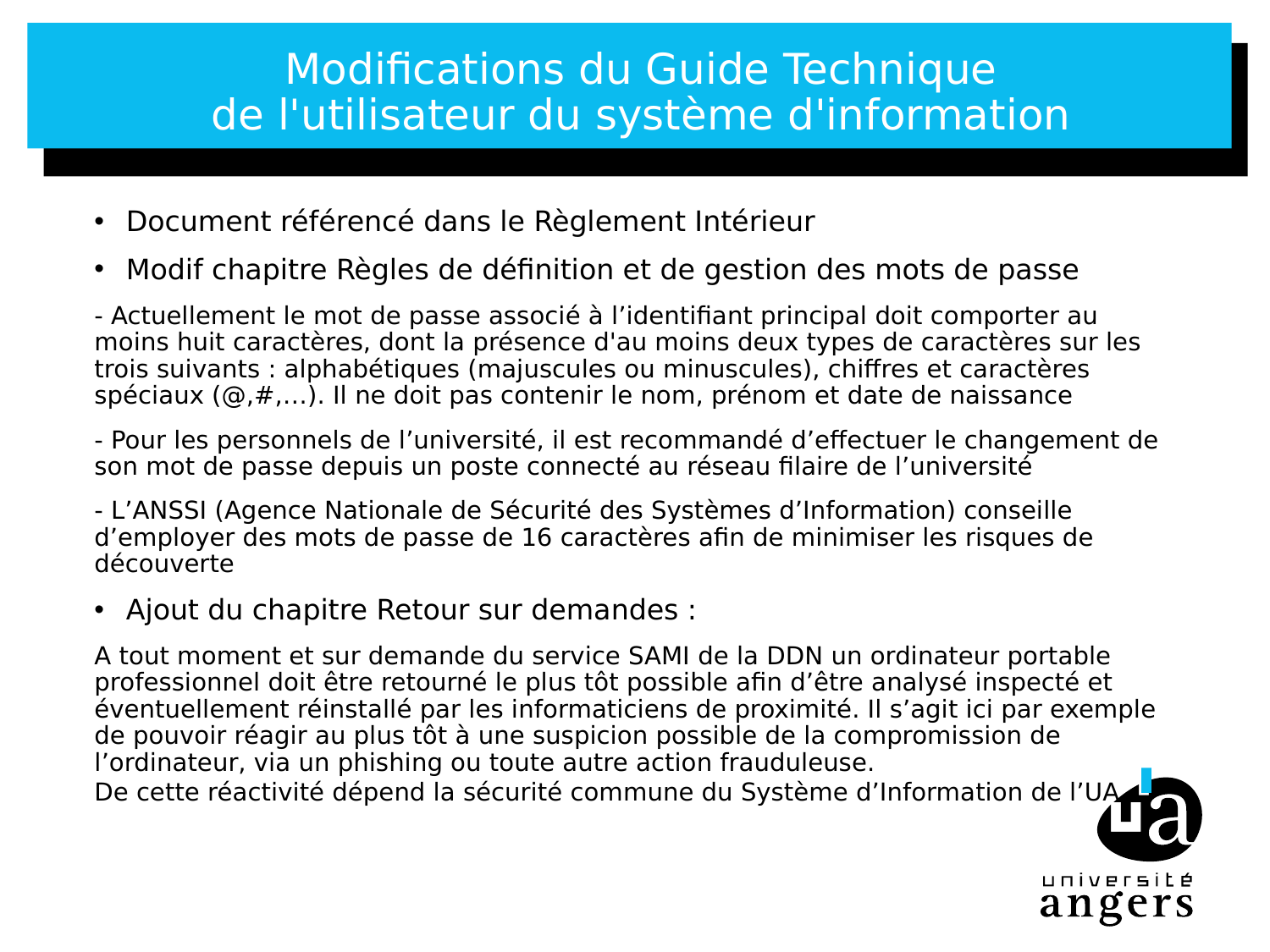

# Modifications du Guide Technique de l'utilisateur du système d'information
Document référencé dans le Règlement Intérieur
Modif chapitre Règles de définition et de gestion des mots de passe
- Actuellement le mot de passe associé à l’identifiant principal doit comporter au moins huit caractères, dont la présence d'au moins deux types de caractères sur les trois suivants : alphabétiques (majuscules ou minuscules), chiffres et caractères  spéciaux (@,#,…). Il ne doit pas contenir le nom, prénom et date de naissance
- Pour les personnels de l’université, il est recommandé d’effectuer le changement de son mot de passe depuis un poste connecté au réseau filaire de l’université
- L’ANSSI (Agence Nationale de Sécurité des Systèmes d’Information) conseille d’employer des mots de passe de 16 caractères afin de minimiser les risques de découverte
Ajout du chapitre Retour sur demandes :
A tout moment et sur demande du service SAMI de la DDN un ordinateur portable professionnel doit être retourné le plus tôt possible afin d’être analysé inspecté et éventuellement réinstallé par les informaticiens de proximité. Il s’agit ici par exemple de pouvoir réagir au plus tôt à une suspicion possible de la compromission de l’ordinateur, via un phishing ou toute autre action frauduleuse.
De cette réactivité dépend la sécurité commune du Système d’Information de l’UA.